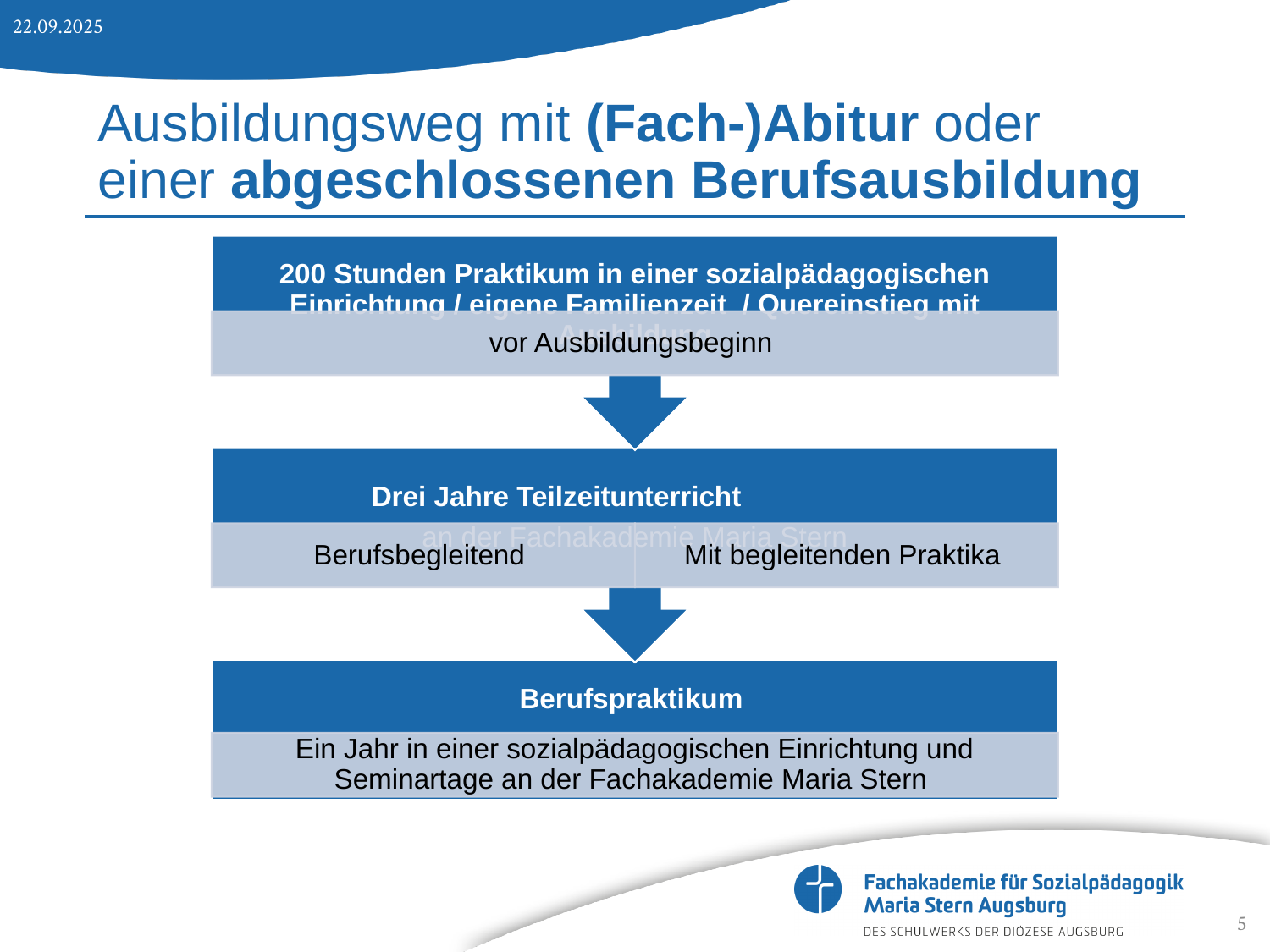

22.09.2025
# Ausbildungsweg mit (Fach-)Abitur oder einer abgeschlossenen Berufsausbildung
Berufspraktikum
Ein Jahr in einer sozialpädagogischen Einrichtung und Seminartage an der Fachakademie Maria Stern
Drei Jahre Teilzeitunterricht
an der Fachakademie Maria Stern
Berufsbegleitend
Mit begleitenden Praktika
200 Stunden Praktikum in einer sozialpädagogischen Einrichtung / eigene Familienzeit  / Quereinstieg mit Ausbildung
vor Ausbildungsbeginn
5